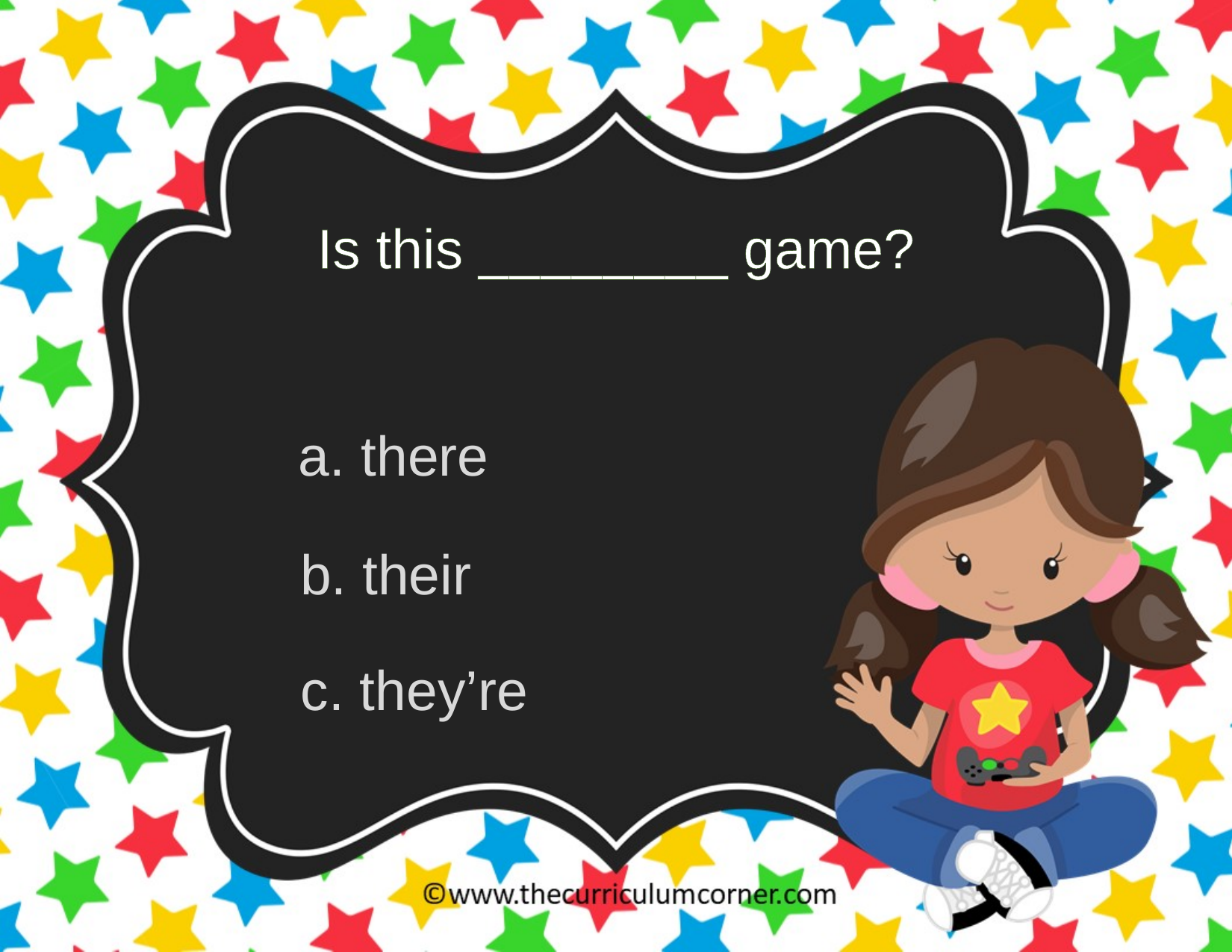

Is this ________ game?
there
b. their
c. they’re